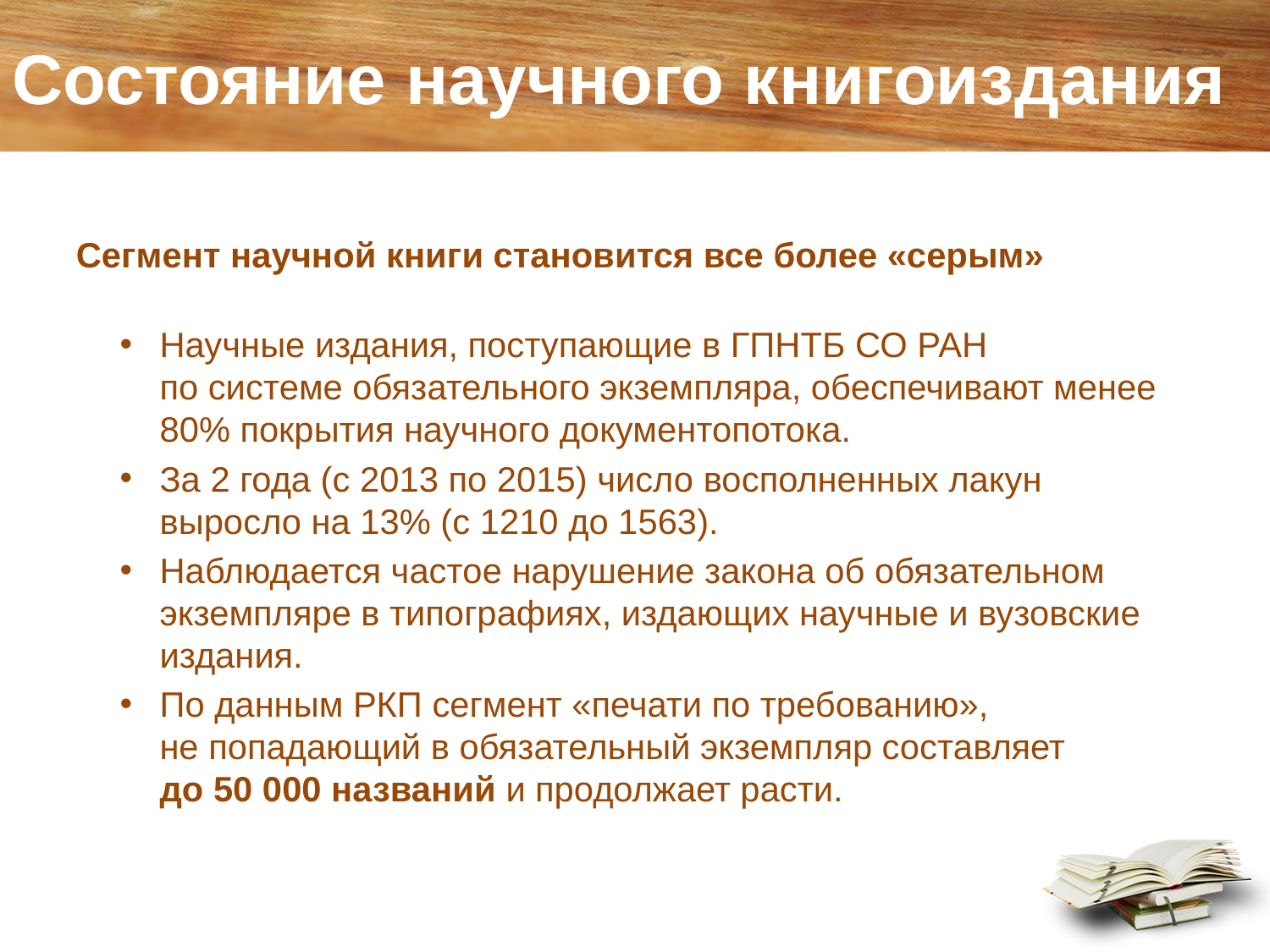

# Состояние научного книгоиздания
Сегмент научной книги становится все более «серым»
Научные издания, поступающие в ГПНТБ СО РАН
по системе обязательного экземпляра, обеспечивают менее 80% покрытия научного документопотока.
За 2 года (с 2013 по 2015) число восполненных лакун
выросло на 13% (с 1210 до 1563).
Наблюдается частое нарушение закона об обязательном
экземпляре в типографиях, издающих научные и вузовские издания.
По данным РКП сегмент «печати по требованию»,
не попадающий в обязательный экземпляр составляет
до 50 000 названий и продолжает расти.